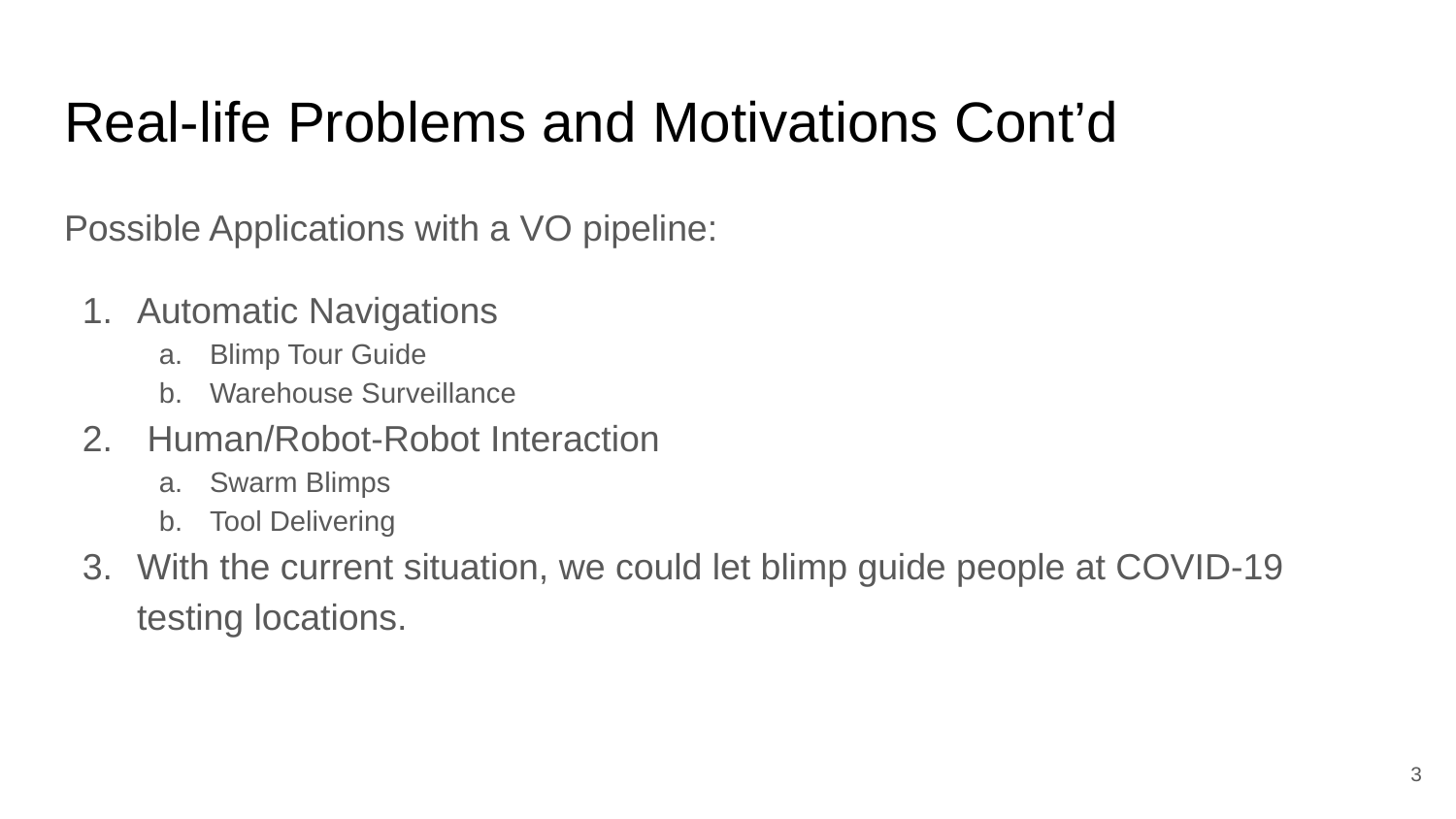

# Real-life Problems and Motivations Cont’d
Possible Applications with a VO pipeline:
Automatic Navigations
Blimp Tour Guide
Warehouse Surveillance
 Human/Robot-Robot Interaction
Swarm Blimps
Tool Delivering
With the current situation, we could let blimp guide people at COVID-19 testing locations.
3